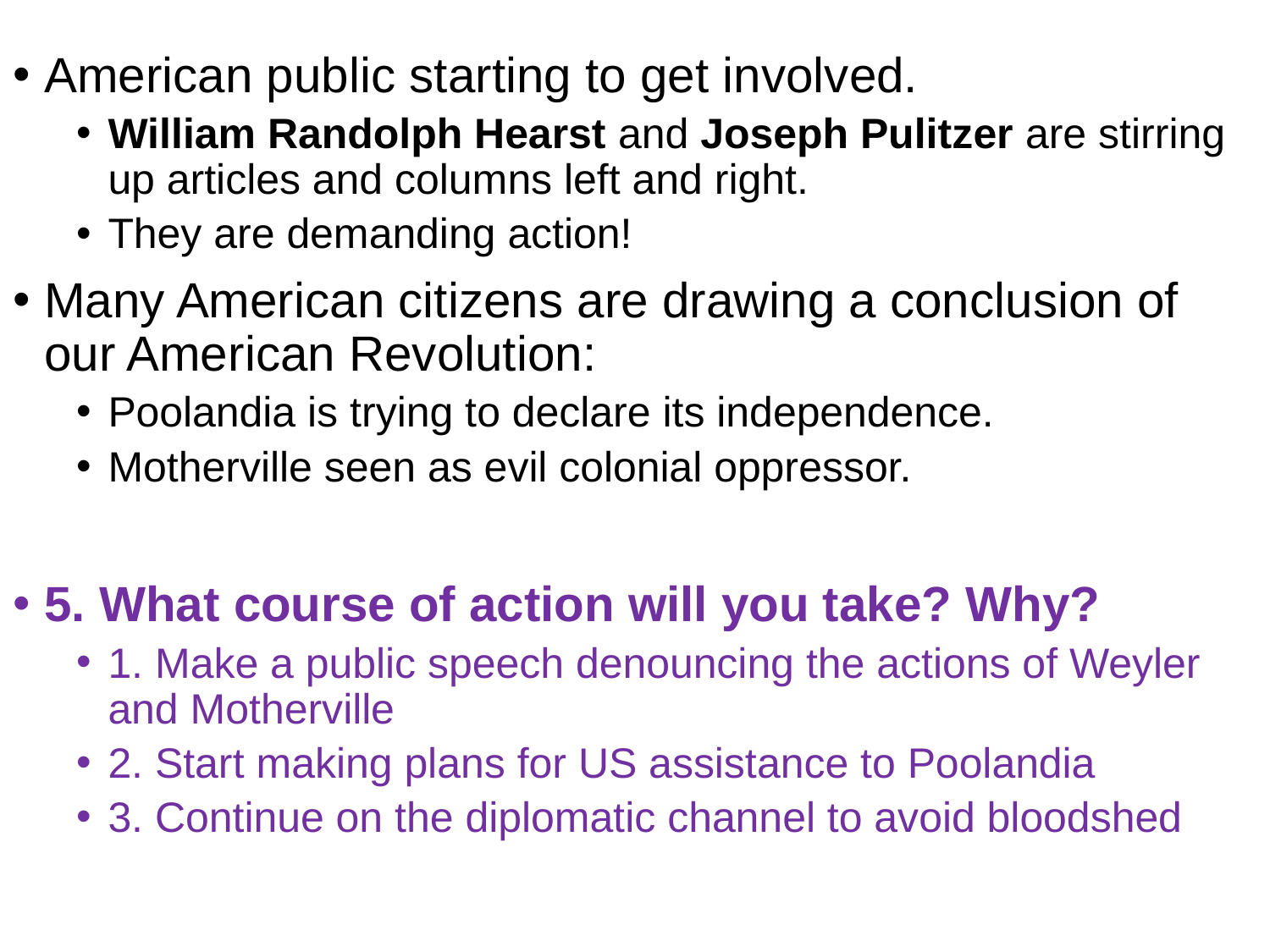

American public starting to get involved.
William Randolph Hearst and Joseph Pulitzer are stirring up articles and columns left and right.
They are demanding action!
Many American citizens are drawing a conclusion of our American Revolution:
Poolandia is trying to declare its independence.
Motherville seen as evil colonial oppressor.

5. What course of action will you take? Why?
1. Make a public speech denouncing the actions of Weyler and Motherville
2. Start making plans for US assistance to Poolandia
3. Continue on the diplomatic channel to avoid bloodshed